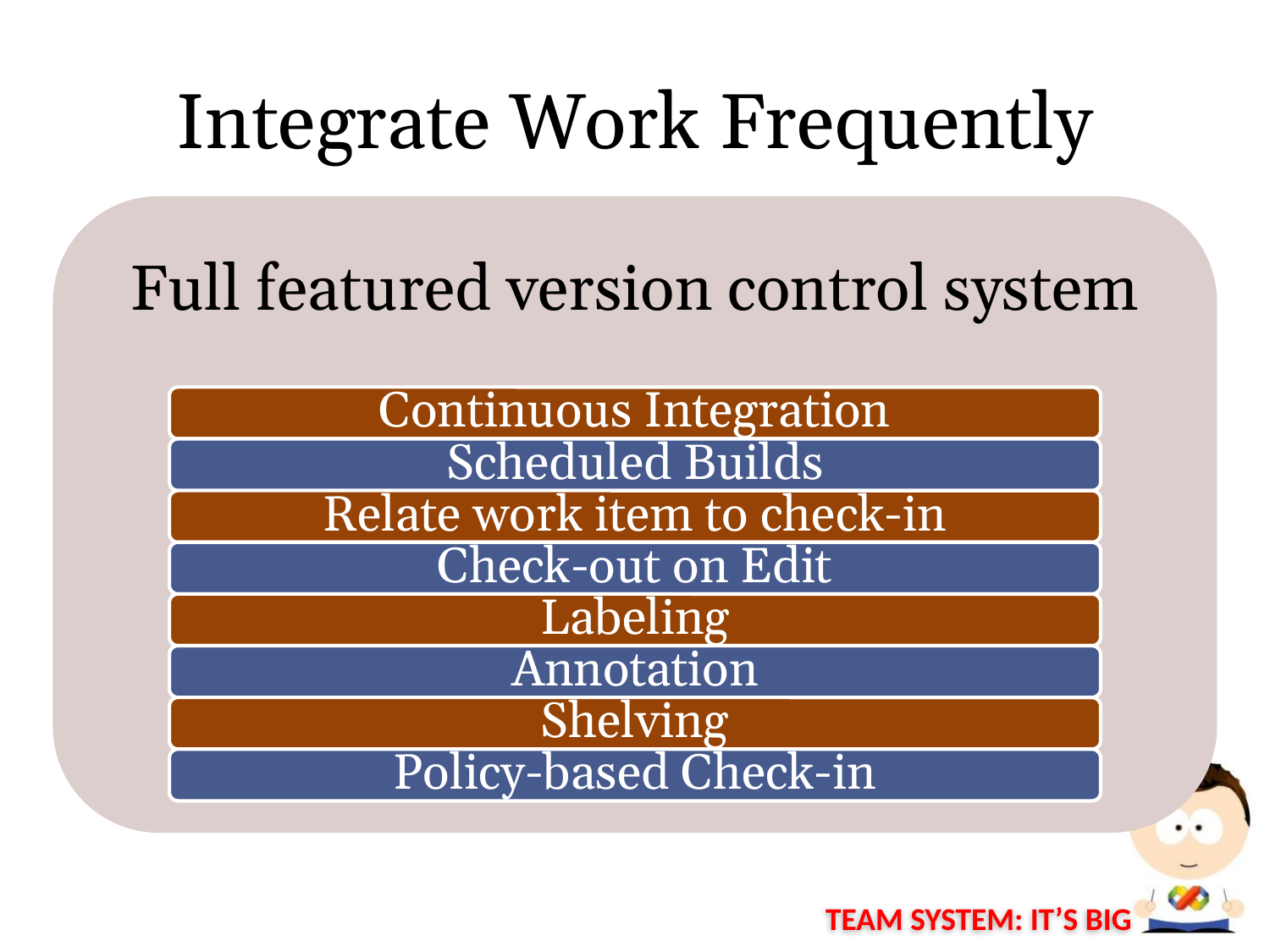

# Integrate Work Frequently
Full featured version control system
Continuous Integration
Scheduled Builds
Relate work item to check-in
Check-out on Edit
Labeling
Annotation
Shelving
Policy-based Check-in